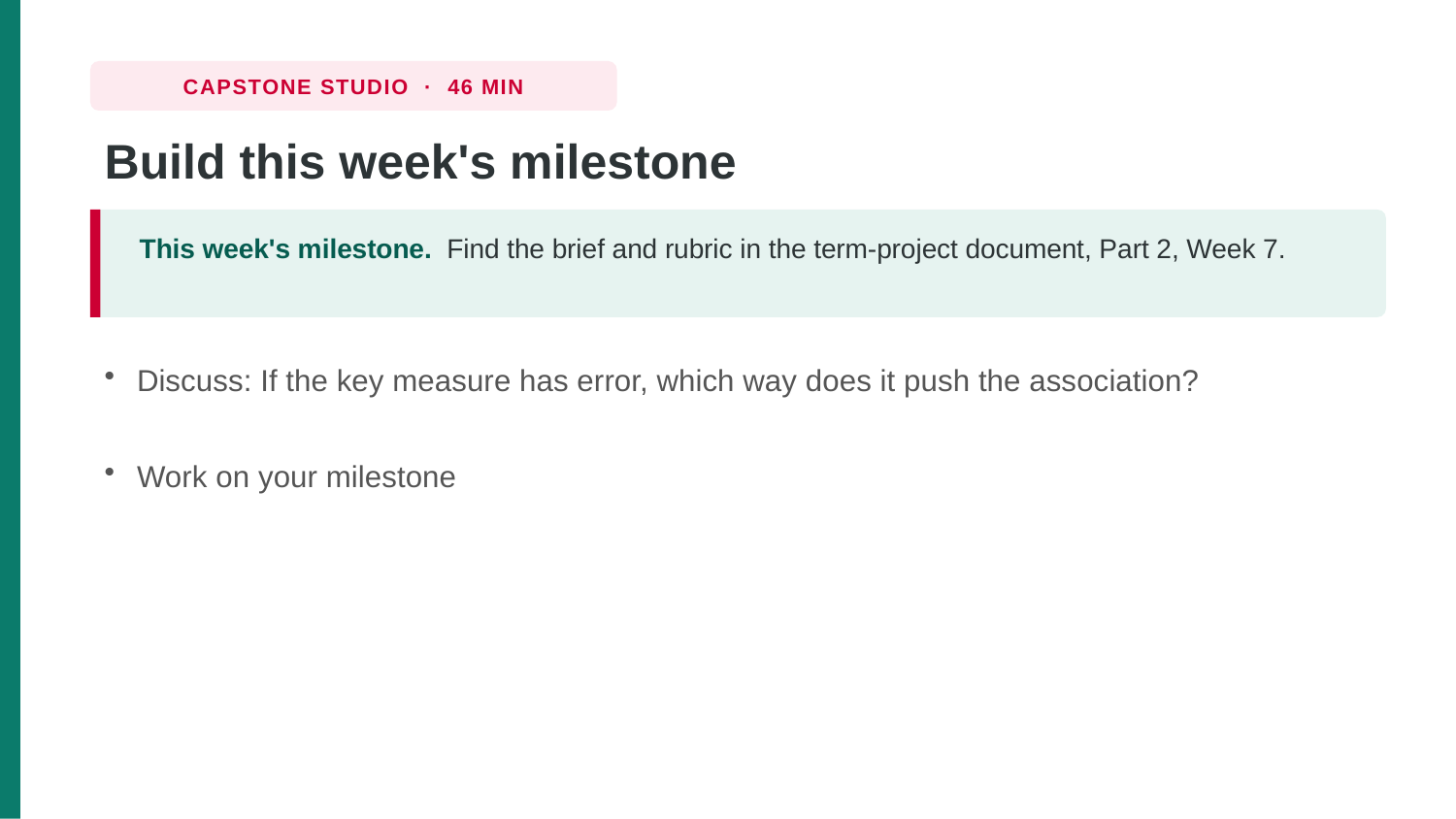

CAPSTONE STUDIO  ·  46 MIN
Build this week's milestone

This week's milestone.  Find the brief and rubric in the term-project document, Part 2, Week 7.
Discuss: If the key measure has error, which way does it push the association?
Work on your milestone